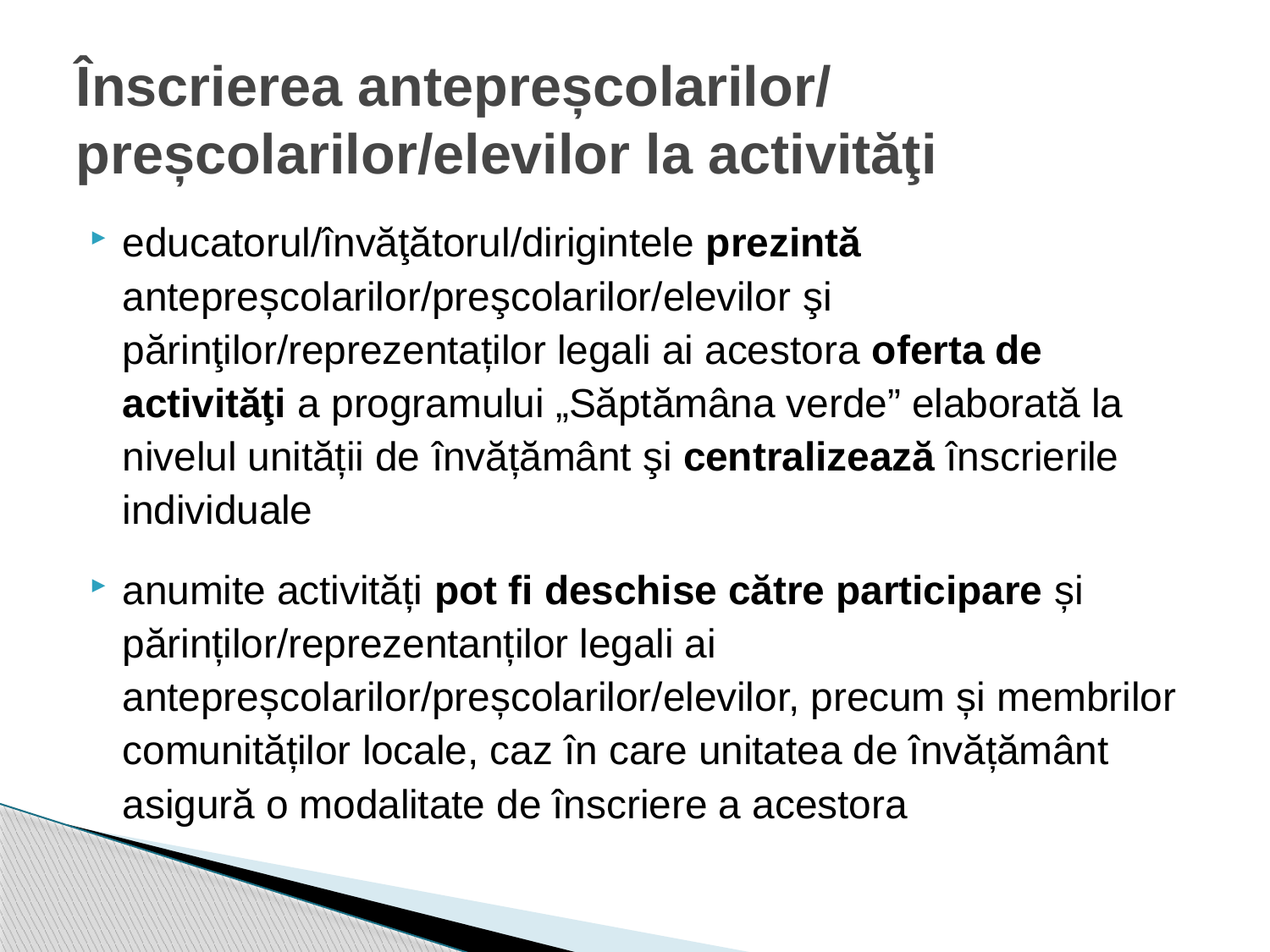

# Înscrierea antepreșcolarilor/ preșcolarilor/elevilor la activităţi
educatorul/învăţătorul/dirigintele prezintă antepreșcolarilor/preşcolarilor/elevilor şi părinţilor/reprezentaților legali ai acestora oferta de activităţi a programului „Săptămâna verde” elaborată la nivelul unității de învățământ şi centralizează înscrierile individuale
anumite activități pot fi deschise către participare și părinților/reprezentanților legali ai antepreșcolarilor/preșcolarilor/elevilor, precum și membrilor comunităților locale, caz în care unitatea de învățământ asigură o modalitate de înscriere a acestora